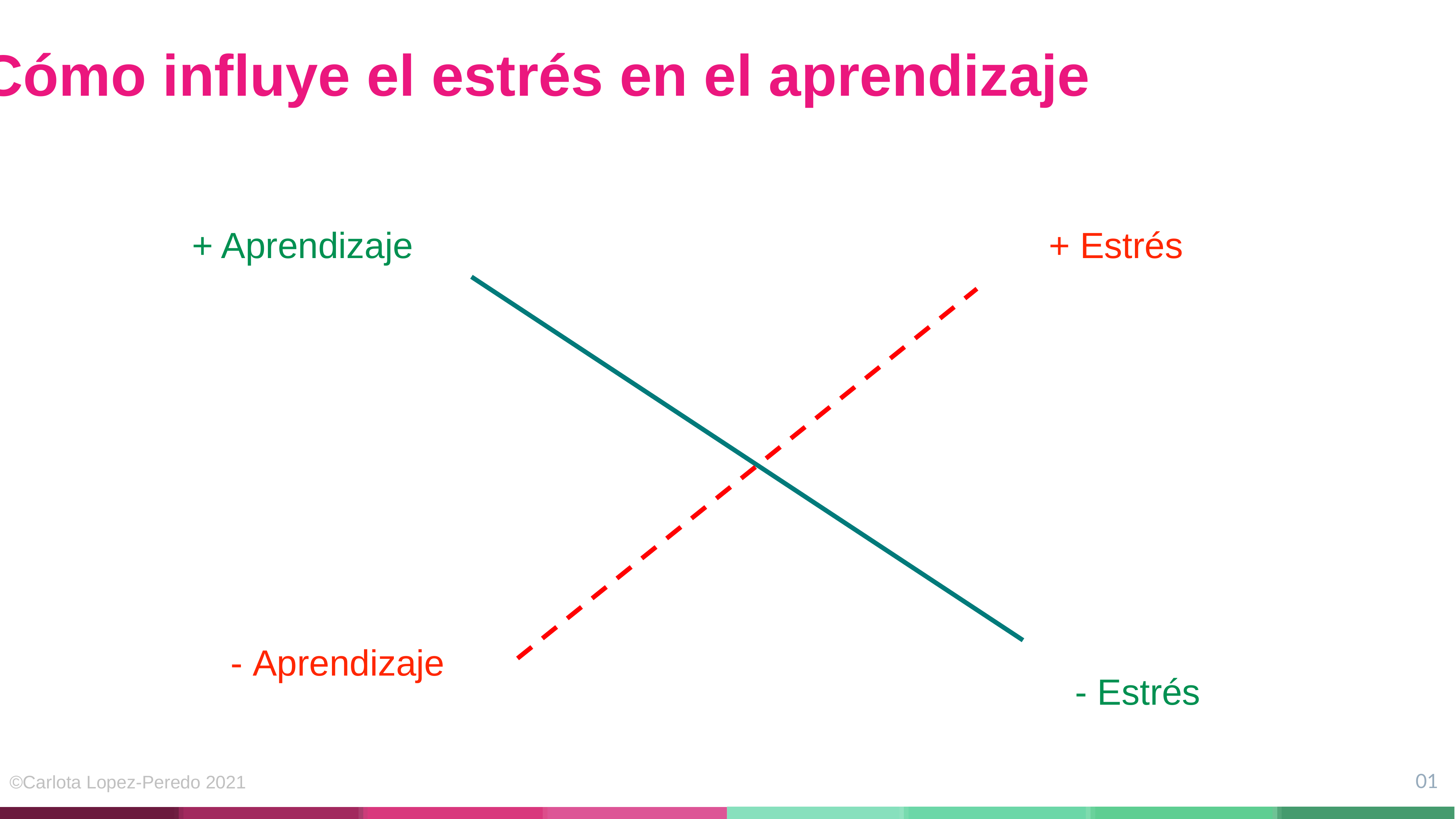

# Cómo influye el estrés en el aprendizaje
  + Aprendizaje
 + Estrés

  - Aprendizaje
  - Estrés